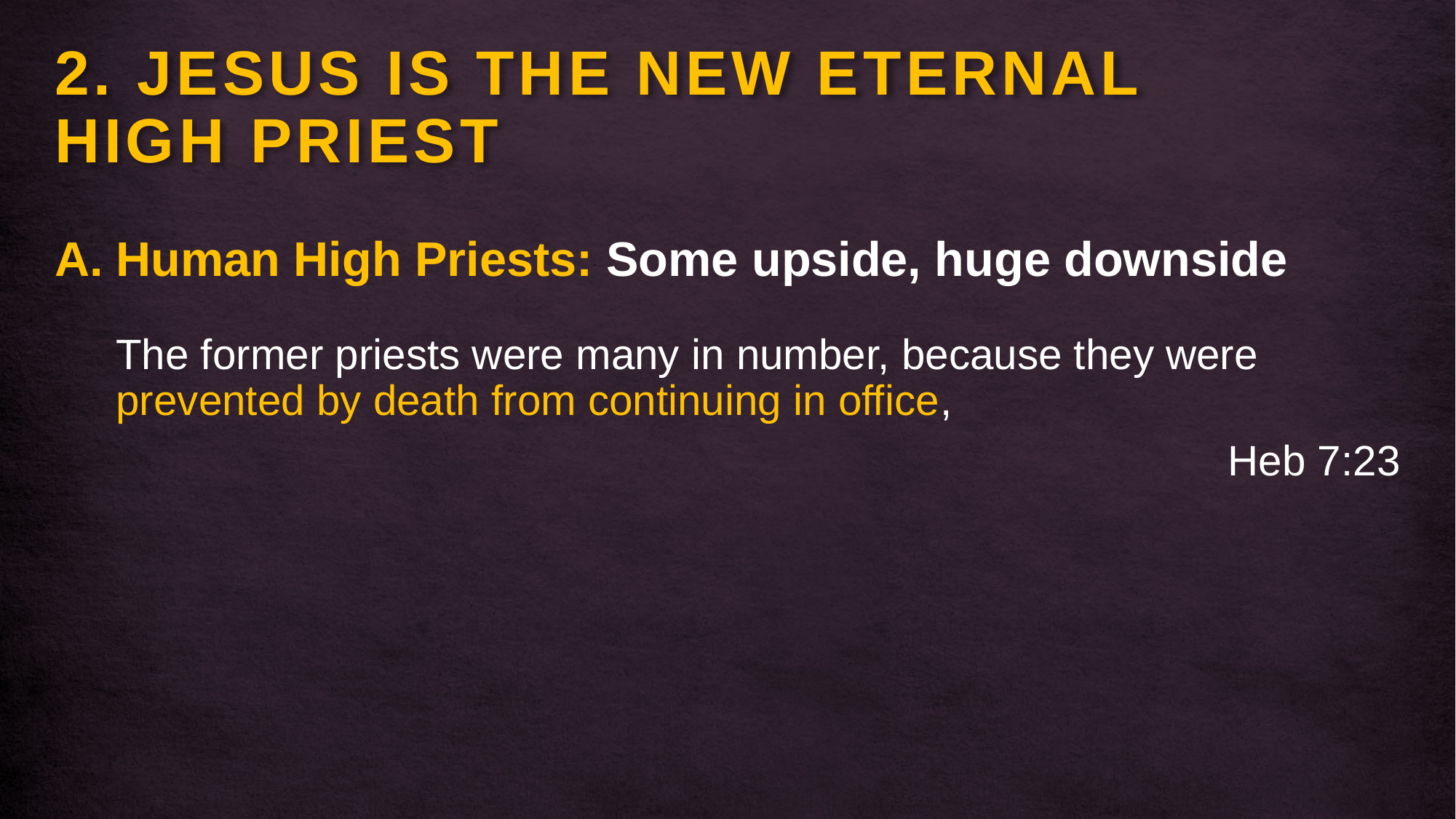

# 2. JESUS IS THE NEW ETERNAL HIGH PRIEST
Human High Priests: Some upside, huge downside
The former priests were many in number, because they were prevented by death from continuing in office,
Heb 7:23